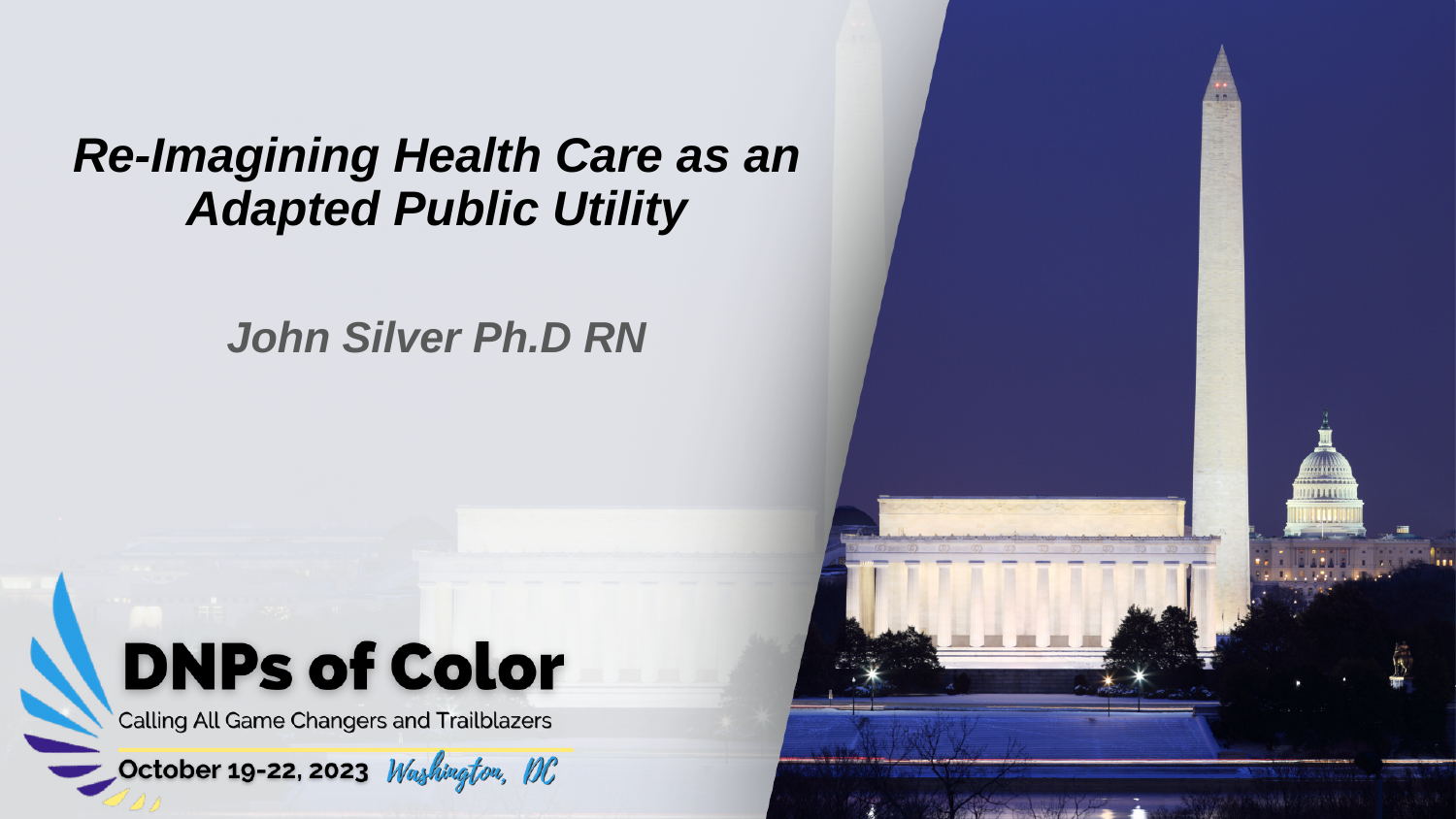

# Re-Imagining Health Care as an Adapted Public Utility

John Silver Ph.D RN